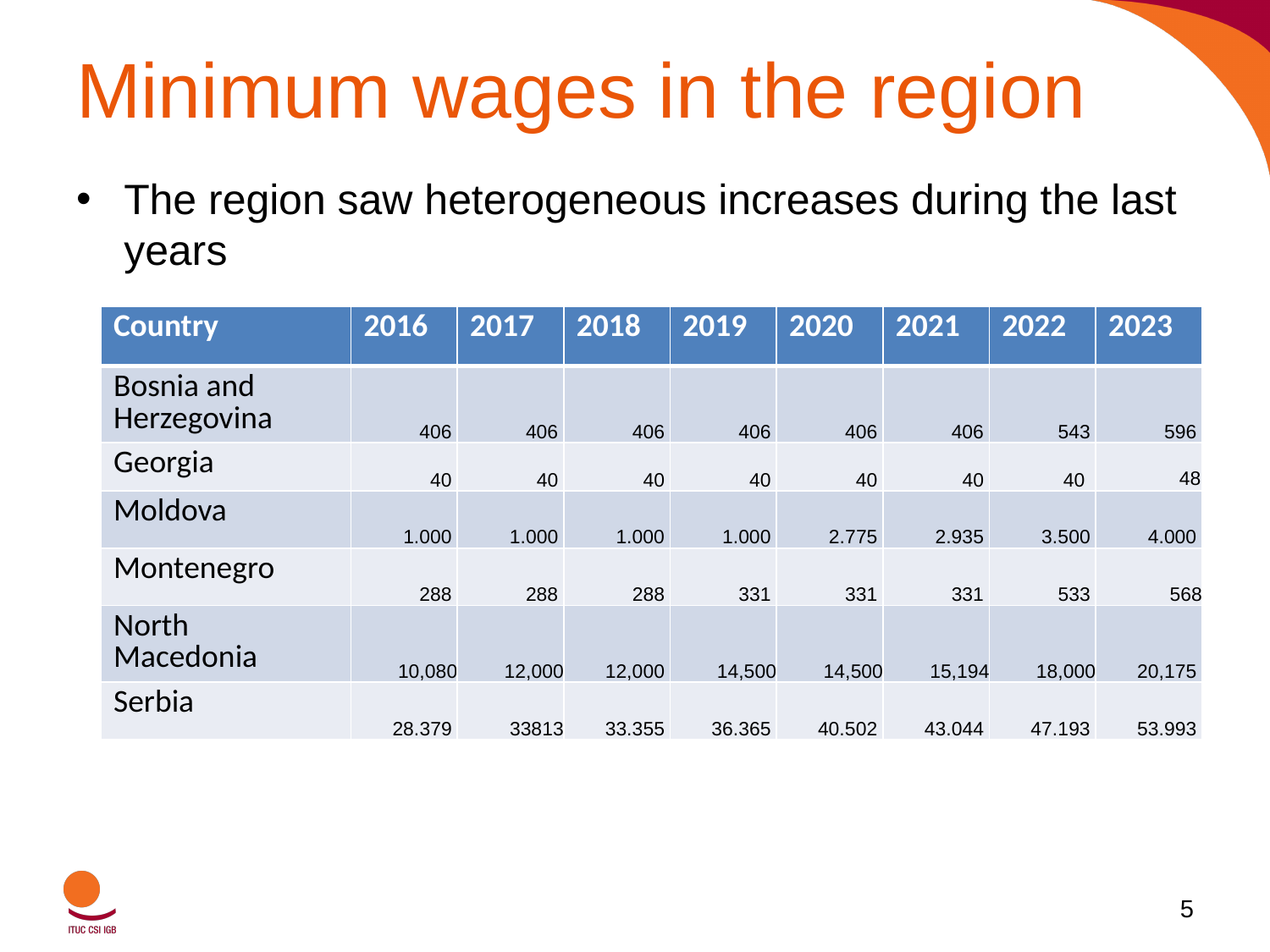

# Minimum wages in the region
The region saw heterogeneous increases during the last years

| Country | 2016 | 2017 | 2018 | 2019 | 2020 | 2021 | 2022 | 2023 |
| --- | --- | --- | --- | --- | --- | --- | --- | --- |
| Bosnia and Herzegovina | 406 | 406 | 406 | 406 | 406 | 406 | 543 | 596 |
| Georgia | 40 | 40 | 40 | 40 | 40 | 40 | 40 | 48 |
| Moldova | 1.000 | 1.000 | 1.000 | 1.000 | 2.775 | 2.935 | 3.500 | 4.000 |
| Montenegro | 288 | 288 | 288 | 331 | 331 | 331 | 533 | 568 |
| North Macedonia | 10,080 | 12,000 | 12,000 | 14,500 | 14,500 | 15,194 | 18,000 | 20,175 |
| Serbia | 28.379 | 33813 | 33.355 | 36.365 | 40.502 | 43.044 | 47.193 | 53.993 |
5